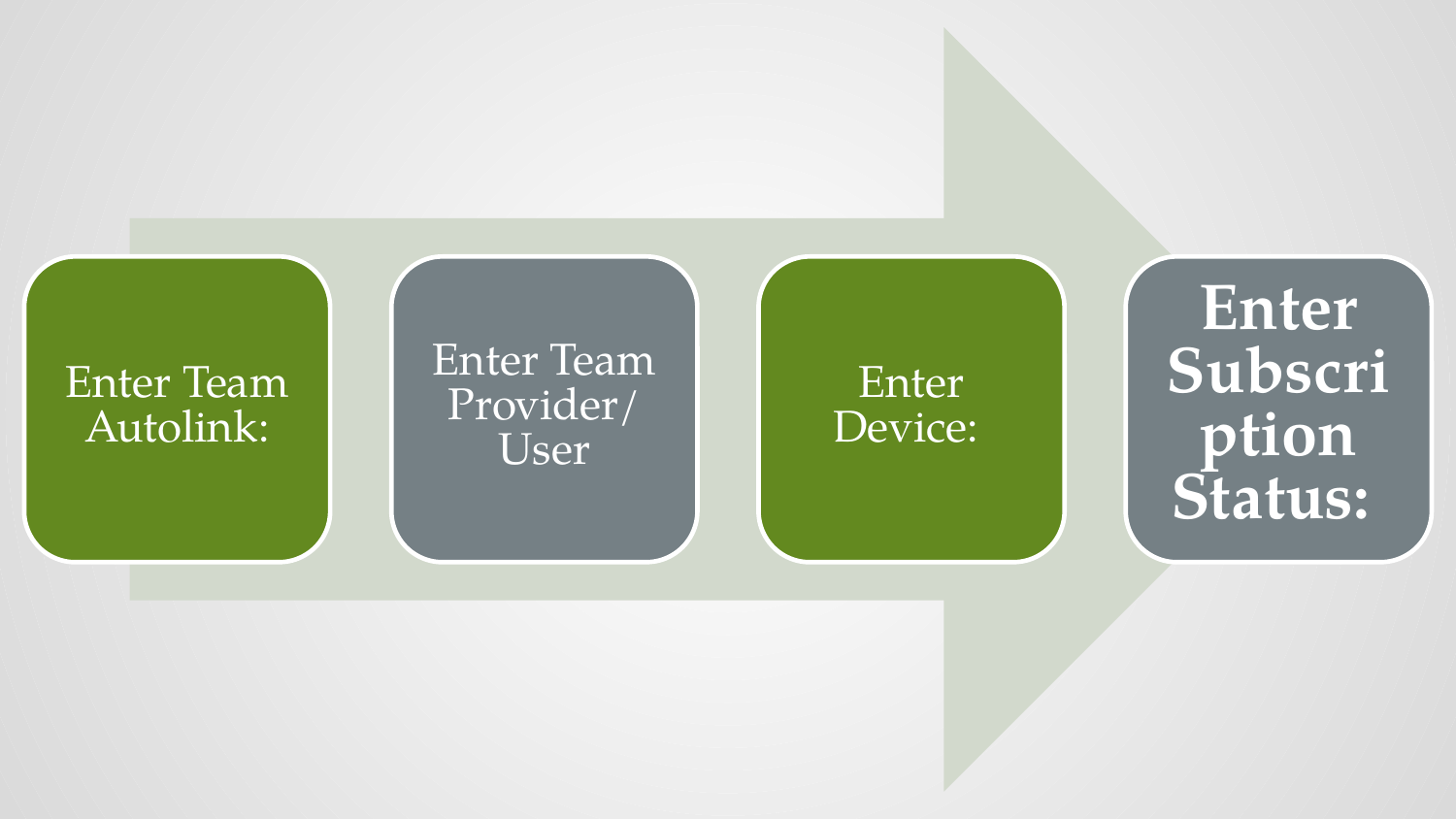

Enter Team Autolink:
Enter Team Provider/ User
Enter Device:
Enter Subscription Status: